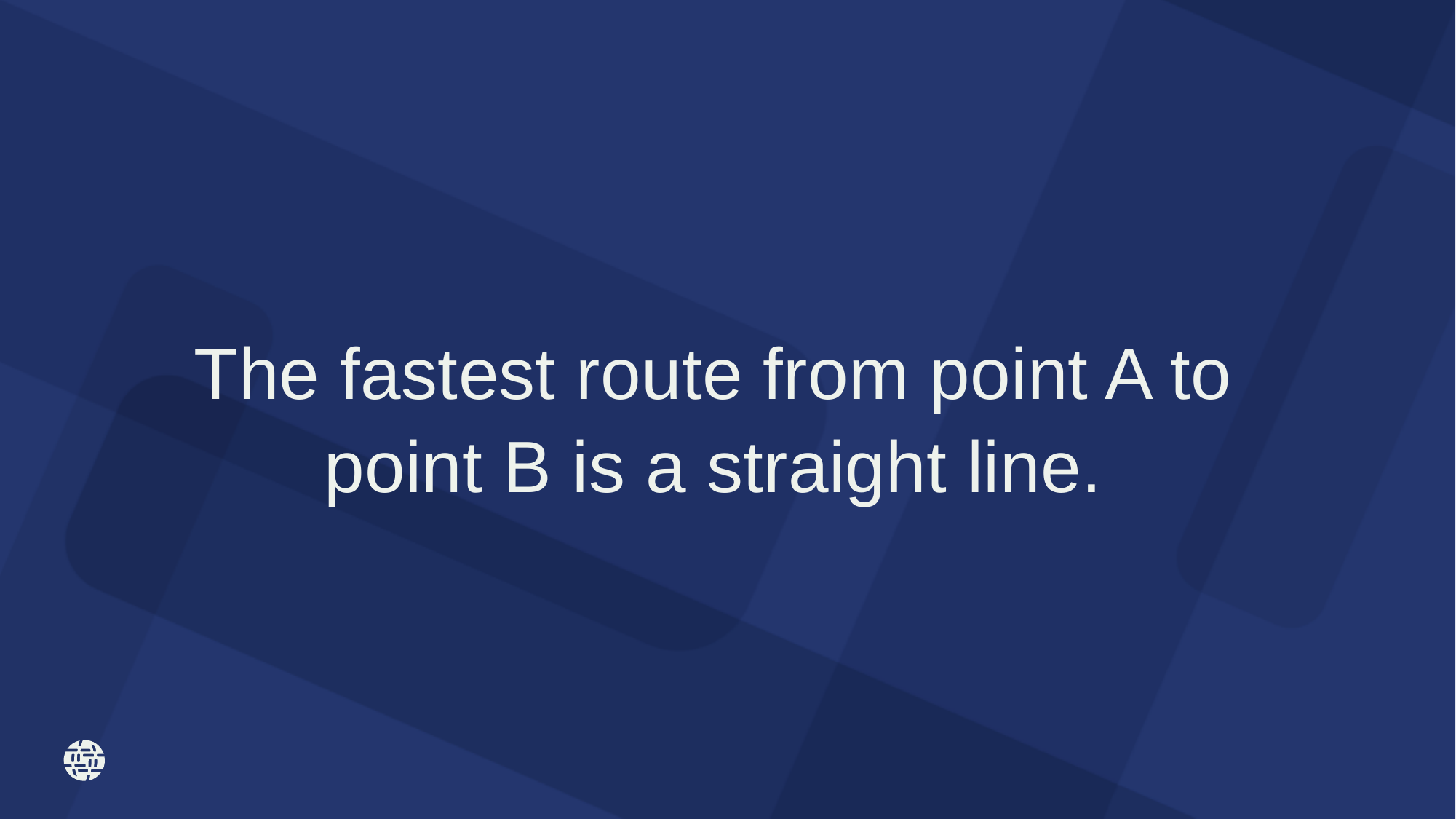

The fastest route from point A to point B is a straight line.